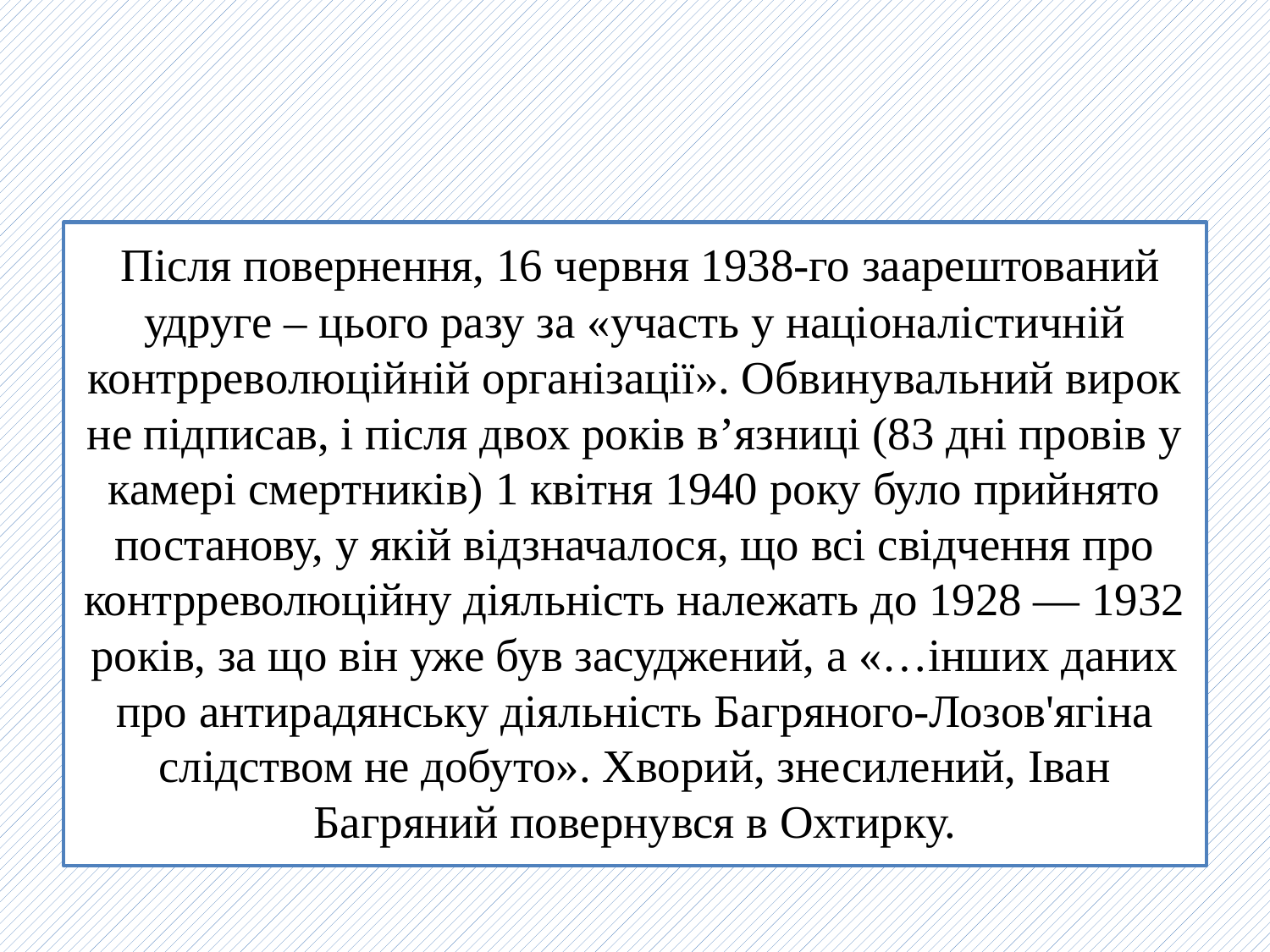

#
 Після повернення, 16 червня 1938-го заарештований удруге – цього разу за «участь у націоналістичній контрреволюційній організації». Обвинувальний вирок не підписав, і після двох років в’язниці (83 дні провів у камері смертників) 1 квітня 1940 року було прийнято постанову, у якій відзначалося, що всі свідчення про контрреволюційну діяльність належать до 1928 — 1932 років, за що він уже був засуджений, а «…інших даних про антирадянську діяльність Багряного-Лозов'ягіна слідством не добуто». Хворий, знесилений, Іван Багряний повернувся в Охтирку.